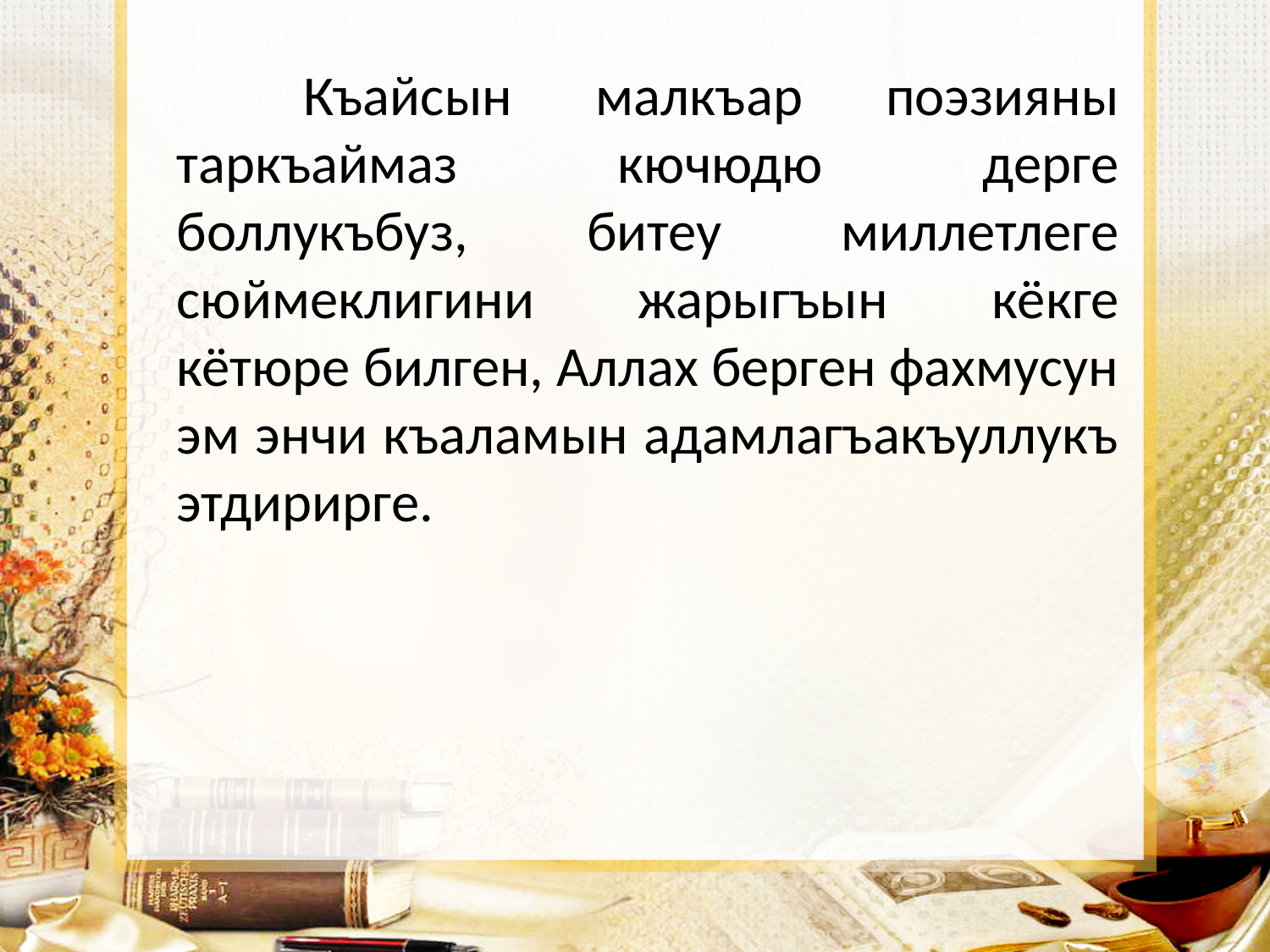

Къайсын малкъар поэзияны таркъаймаз кючюдю дерге боллукъбуз, битеу миллетлеге сюймеклигини жарыгъын кёкге кётюре билген, Аллах берген фахмусун эм энчи къаламын адамлагъакъуллукъ этдирирге.